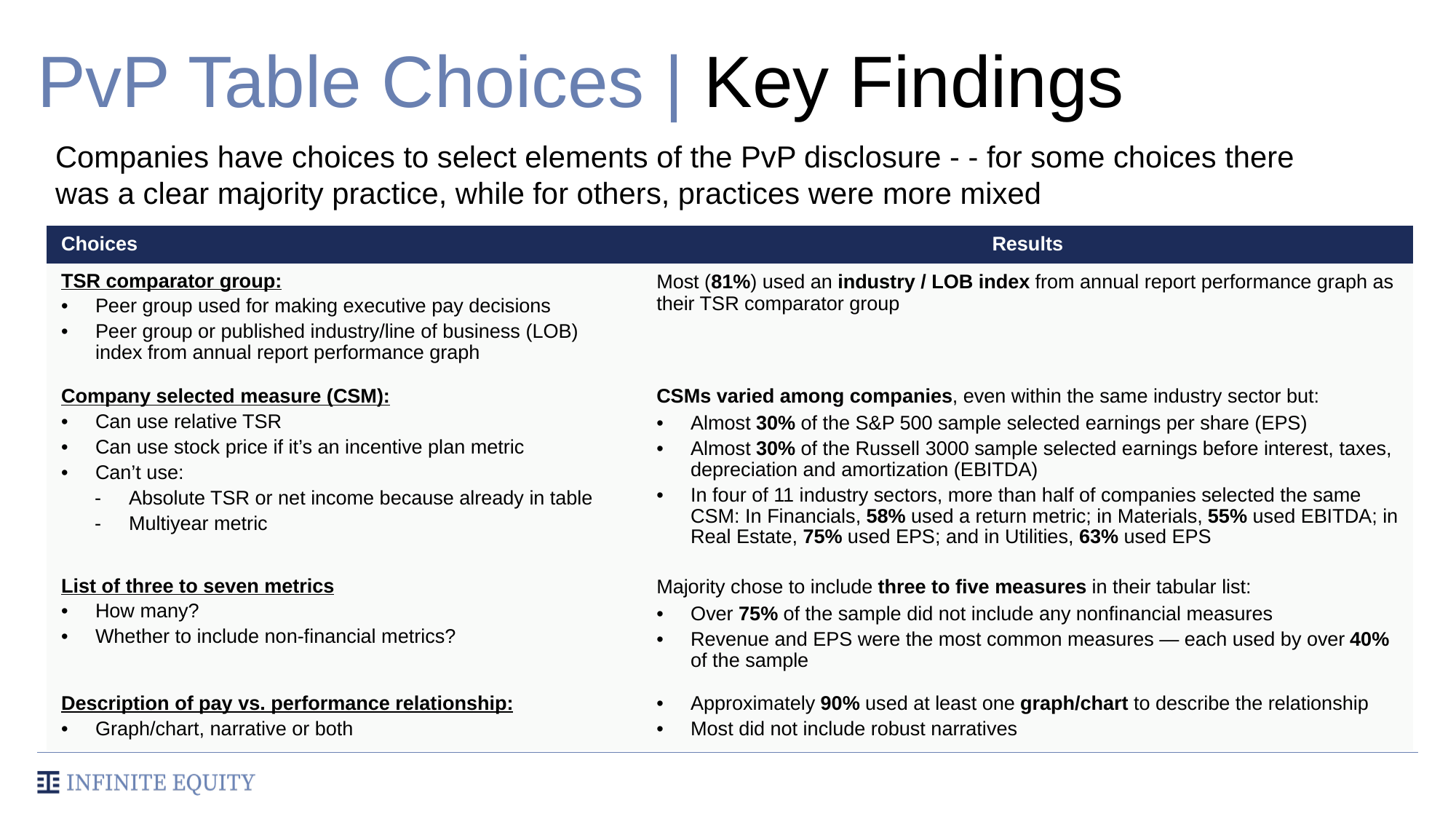

# PvP Table Choices | Key Findings
Companies have choices to select elements of the PvP disclosure - - for some choices there was a clear majority practice, while for others, practices were more mixed

| Choices | Results |
| --- | --- |
| TSR comparator group: Peer group used for making executive pay decisions Peer group or published industry/line of business (LOB) index from annual report performance graph | Most (81%) used an industry / LOB index from annual report performance graph as their TSR comparator group |
| Company selected measure (CSM): Can use relative TSR Can use stock price if it’s an incentive plan metric Can’t use: Absolute TSR or net income because already in table Multiyear metric | CSMs varied among companies, even within the same industry sector but: Almost 30% of the S&P 500 sample selected earnings per share (EPS) Almost 30% of the Russell 3000 sample selected earnings before interest, taxes, depreciation and amortization (EBITDA) In four of 11 industry sectors, more than half of companies selected the same CSM: In Financials, 58% used a return metric; in Materials, 55% used EBITDA; in Real Estate, 75% used EPS; and in Utilities, 63% used EPS |
| List of three to seven metrics How many? Whether to include non-financial metrics? | Majority chose to include three to five measures in their tabular list: Over 75% of the sample did not include any nonfinancial measures Revenue and EPS were the most common measures — each used by over 40% of the sample |
| Description of pay vs. performance relationship: Graph/chart, narrative or both | Approximately 90% used at least one graph/chart to describe the relationship Most did not include robust narratives |